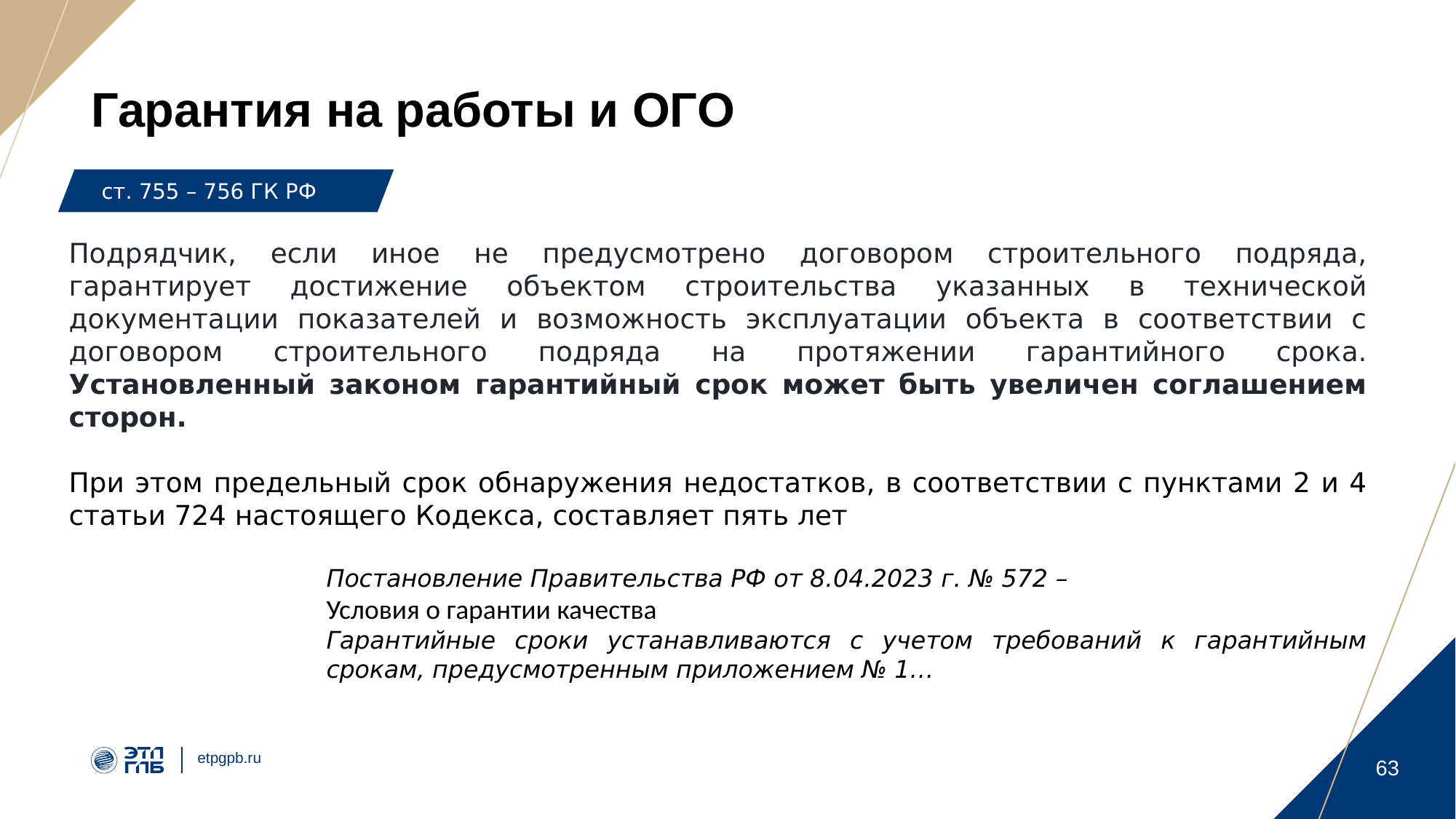

# Гарантия на работы и ОГО
ст. 755 – 756 ГК РФ
Подрядчик, если иное не предусмотрено договором строительного подряда, гарантирует достижение объектом строительства указанных в технической документации показателей и возможность эксплуатации объекта в соответствии с договором строительного подряда на протяжении гарантийного срока. Установленный законом гарантийный срок может быть увеличен соглашением сторон.

При этом предельный срок обнаружения недостатков, в соответствии с пунктами 2 и 4 статьи 724 настоящего Кодекса, составляет пять лет

Постановление Правительства РФ от 8.04.2023 г. № 572 –
Условия о гарантии качества
Гарантийные сроки устанавливаются с учетом требований к гарантийным срокам, предусмотренным приложением № 1…